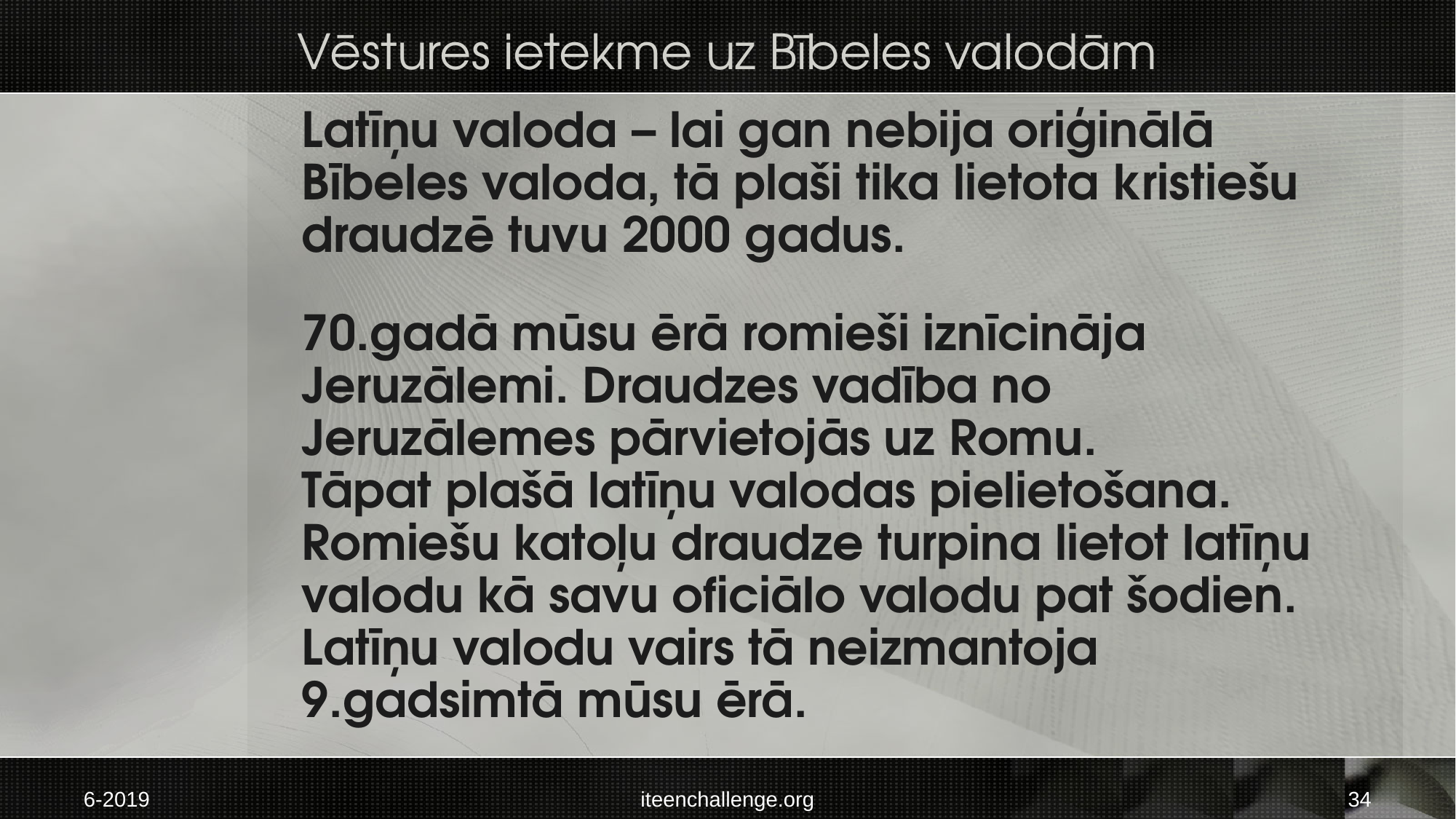

# Vēstures ietekme uz Bībeles valodām
	Latīņu valoda – lai gan nebija oriģinālā Bībeles valoda, tā plaši tika lietota kristiešu draudzē tuvu 2000 gadus.
	70.gadā mūsu ērā romieši iznīcināja  Jeruzālemi. Draudzes vadība no Jeruzālemes pārvietojās uz Romu.
Tāpat plašā latīņu valodas pielietošana. Romiešu katoļu draudze turpina lietot latīņu valodu kā savu oficiālo valodu pat šodien. Latīņu valodu vairs tā neizmantoja 9.gadsimtā mūsu ērā.
6-2019
iteenchallenge.org
34